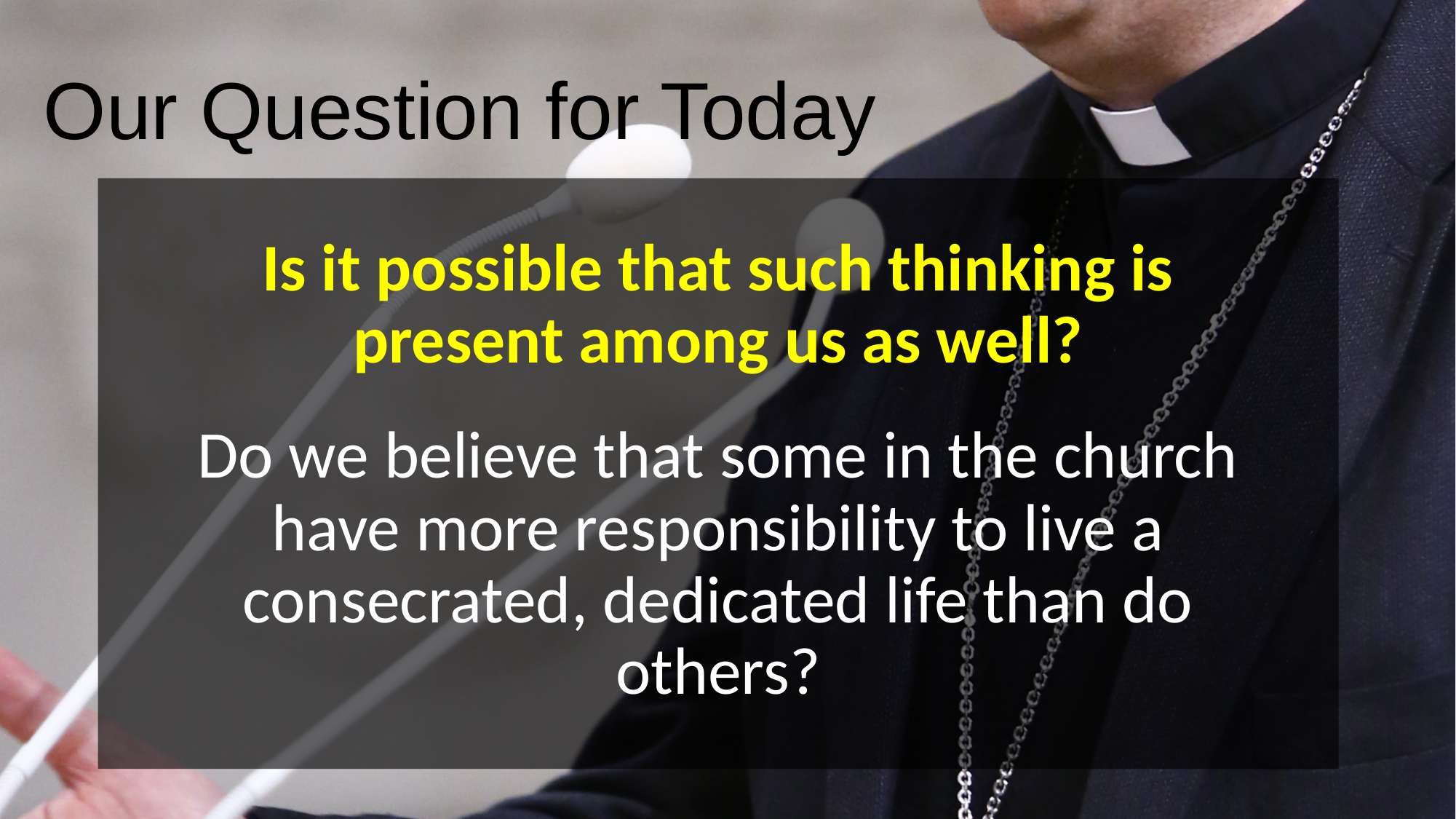

# Our Question for Today
Is it possible that such thinking is present among us as well?

Do we believe that some in the church have more responsibility to live a consecrated, dedicated life than do others?